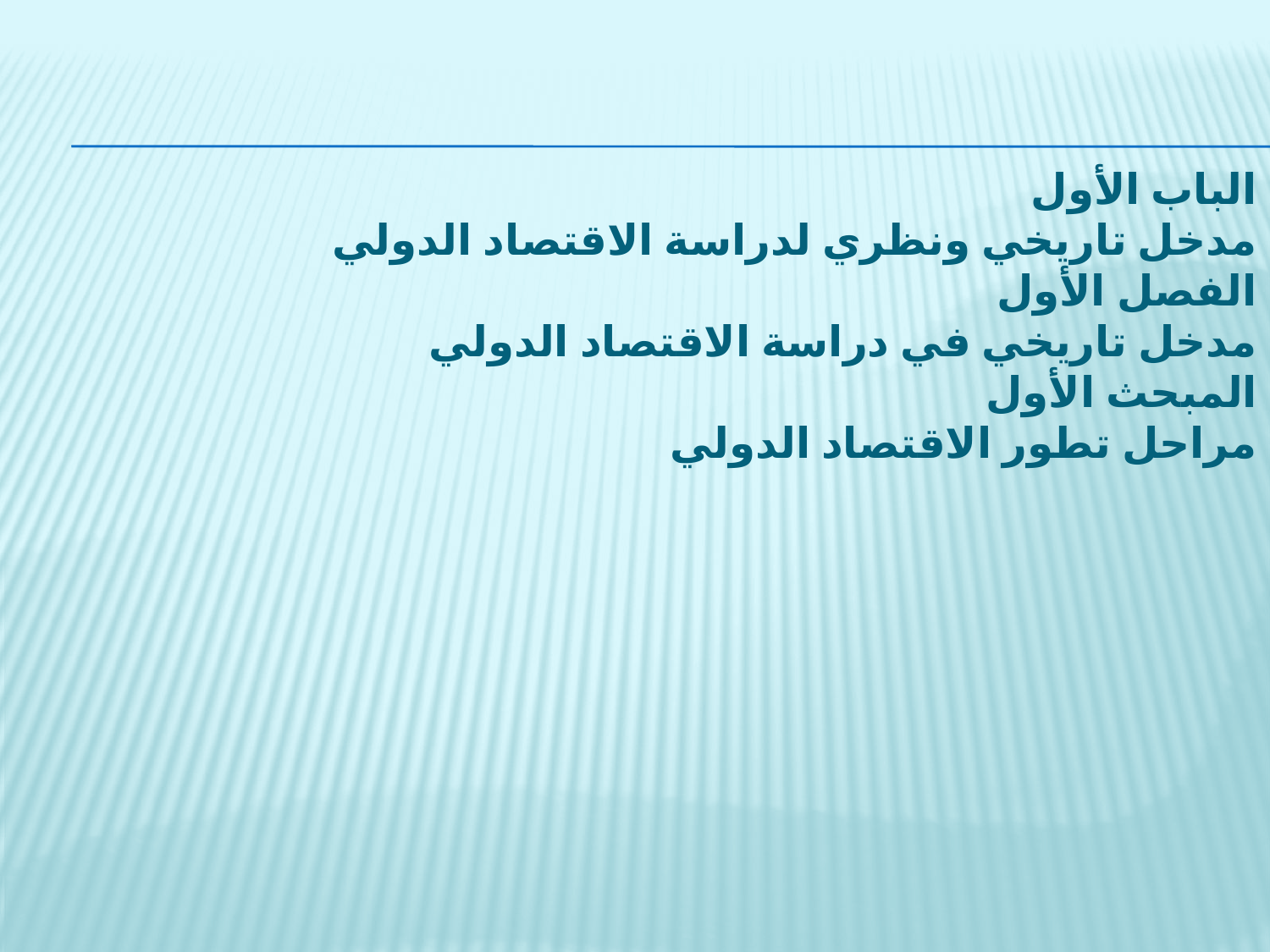

الباب الأول
مدخل تاريخي ونظري لدراسة الاقتصاد الدولي
الفصل الأول
مدخل تاريخي في دراسة الاقتصاد الدولي
المبحث الأول
مراحل تطور الاقتصاد الدولي